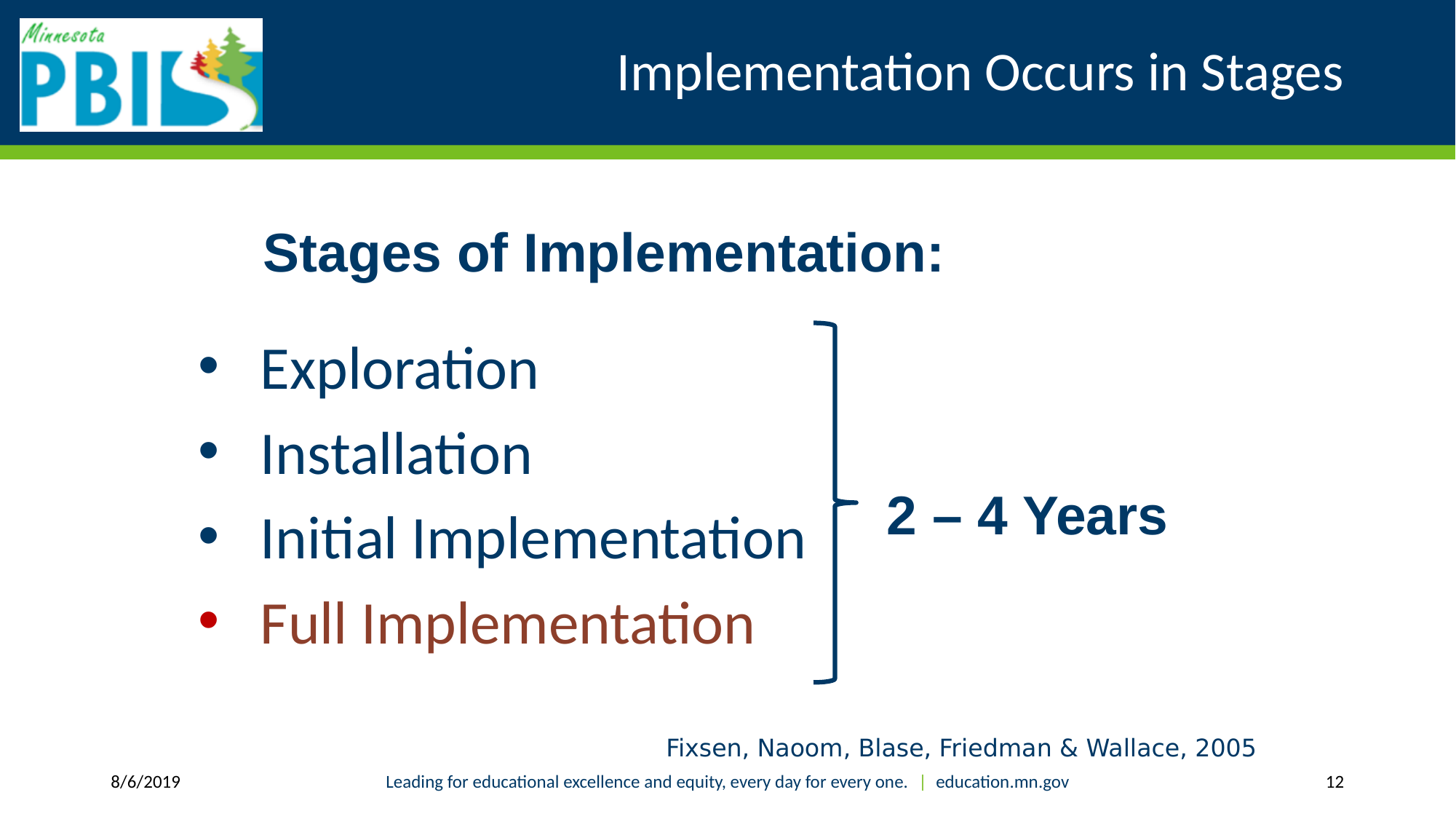

# Implementation Occurs in Stages
Stages of Implementation:
Exploration
Installation
Initial Implementation
Full Implementation

2 – 4 Years
Fixsen, Naoom, Blase, Friedman & Wallace, 2005
8/6/2019
Leading for educational excellence and equity, every day for every one. | education.mn.gov
12